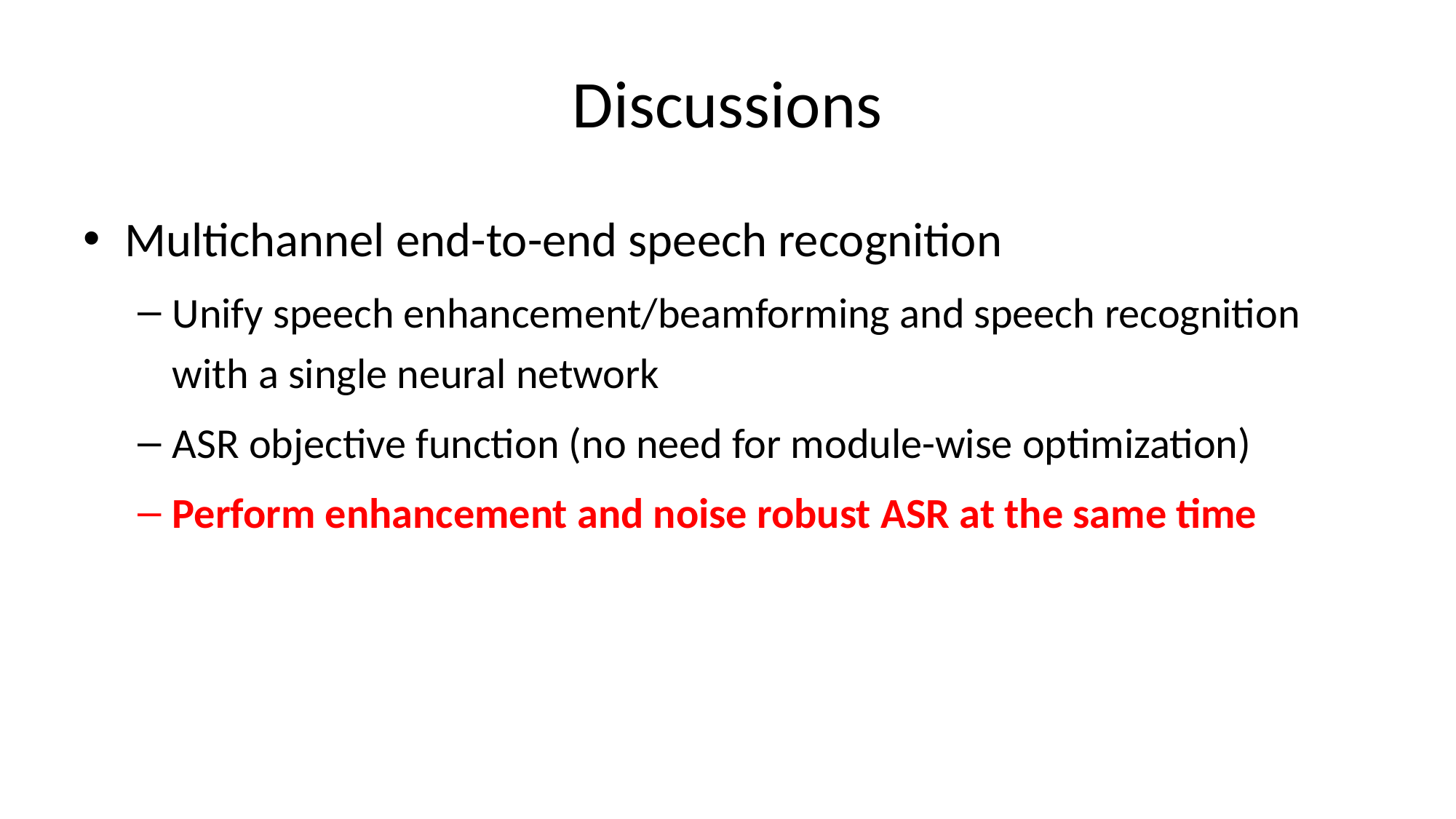

# Discussions
Multichannel end-to-end speech recognition
Unify speech enhancement/beamforming and speech recognition with a single neural network
ASR objective function (no need for module-wise optimization)
Perform enhancement and noise robust ASR at the same time